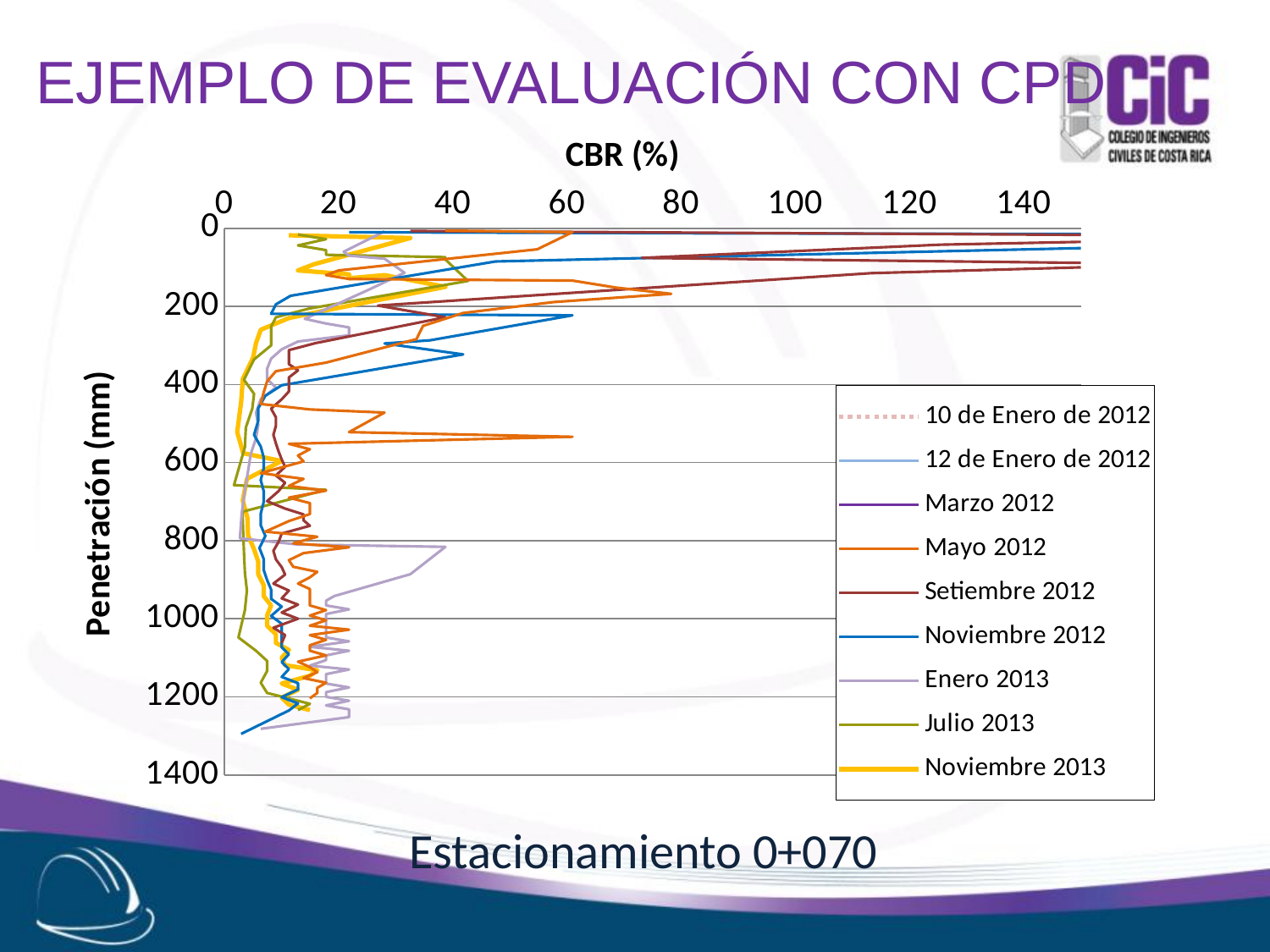

EJEMPLO DE EVALUACIÓN CON CPD

### Chart

| Category | 10 de Enero de 2012 | 12 de Enero de 2012 | Marzo 2012 | Mayo 2012 | Setiembre 2012 | Noviembre 2012 | Enero 2013 | Julio 2013 | Noviembre 2013 |
|---|---|---|---|---|---|---|---|---|---|
Estacionamiento 0+070